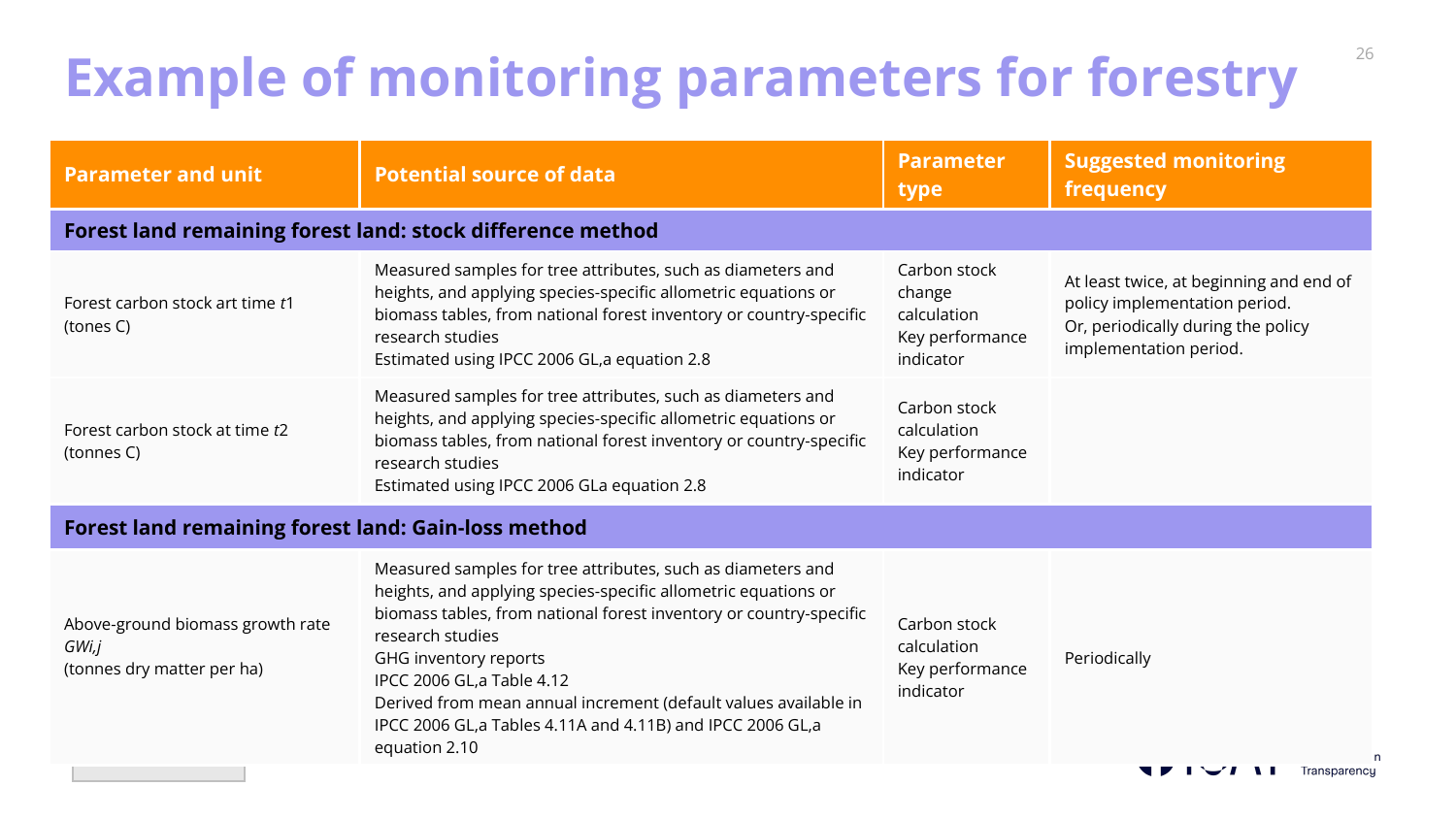

# Example of monitoring parameters for forestry
| Parameter and unit | Potential source of data | Parameter type | Suggested monitoring frequency |
| --- | --- | --- | --- |
| Forest land remaining forest land: stock difference method |  |  |  |
| Forest carbon stock art time t1 (tones C) | Measured samples for tree attributes, such as diameters and heights, and applying species-specific allometric equations or biomass tables, from national forest inventory or country-specific research studies Estimated using IPCC 2006 GL,a equation 2.8 | Carbon stock change calculation Key performance indicator | At least twice, at beginning and end of policy implementation period. Or, periodically during the policy implementation period. |
| Forest carbon stock at time t2 (tonnes C) | Measured samples for tree attributes, such as diameters and heights, and applying species-specific allometric equations or biomass tables, from national forest inventory or country-specific research studies Estimated using IPCC 2006 GLa equation 2.8 | Carbon stock calculation Key performance indicator |  |
| Forest land remaining forest land: Gain-loss method |  |  |  |
| Above-ground biomass growth rate GWi,j (tonnes dry matter per ha) | Measured samples for tree attributes, such as diameters and heights, and applying species-specific allometric equations or biomass tables, from national forest inventory or country-specific research studies GHG inventory reports IPCC 2006 GL,a Table 4.12 Derived from mean annual increment (default values available in IPCC 2006 GL,a Tables 4.11A and 4.11B) and IPCC 2006 GL,a equation 2.10 | Carbon stock calculation Key performance indicator | Periodically |
Previous slide